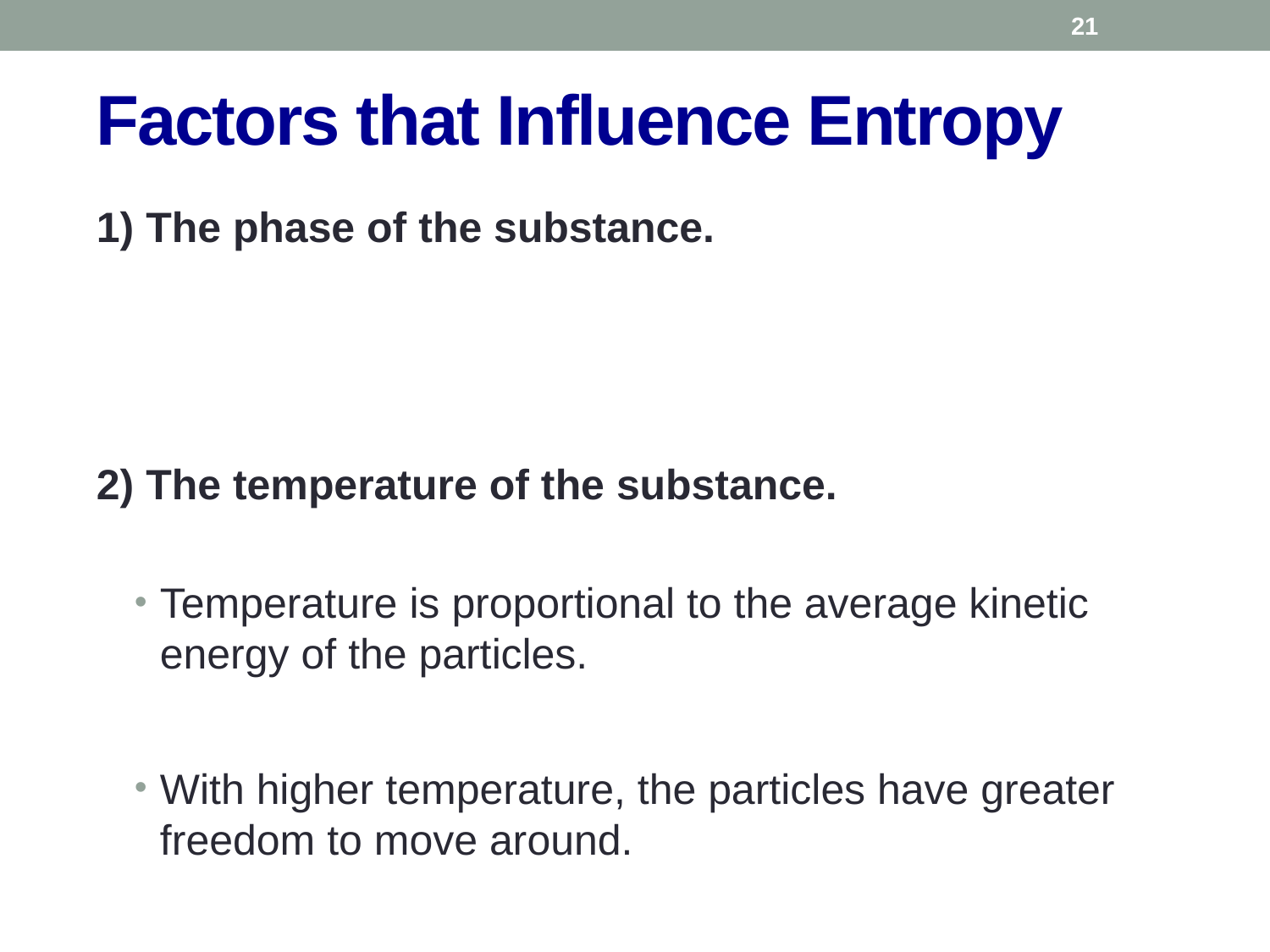

21
# Factors that Influence Entropy
1) The phase of the substance.

2) The temperature of the substance.

Temperature is proportional to the average kinetic energy of the particles.

With higher temperature, the particles have greater freedom to move around.